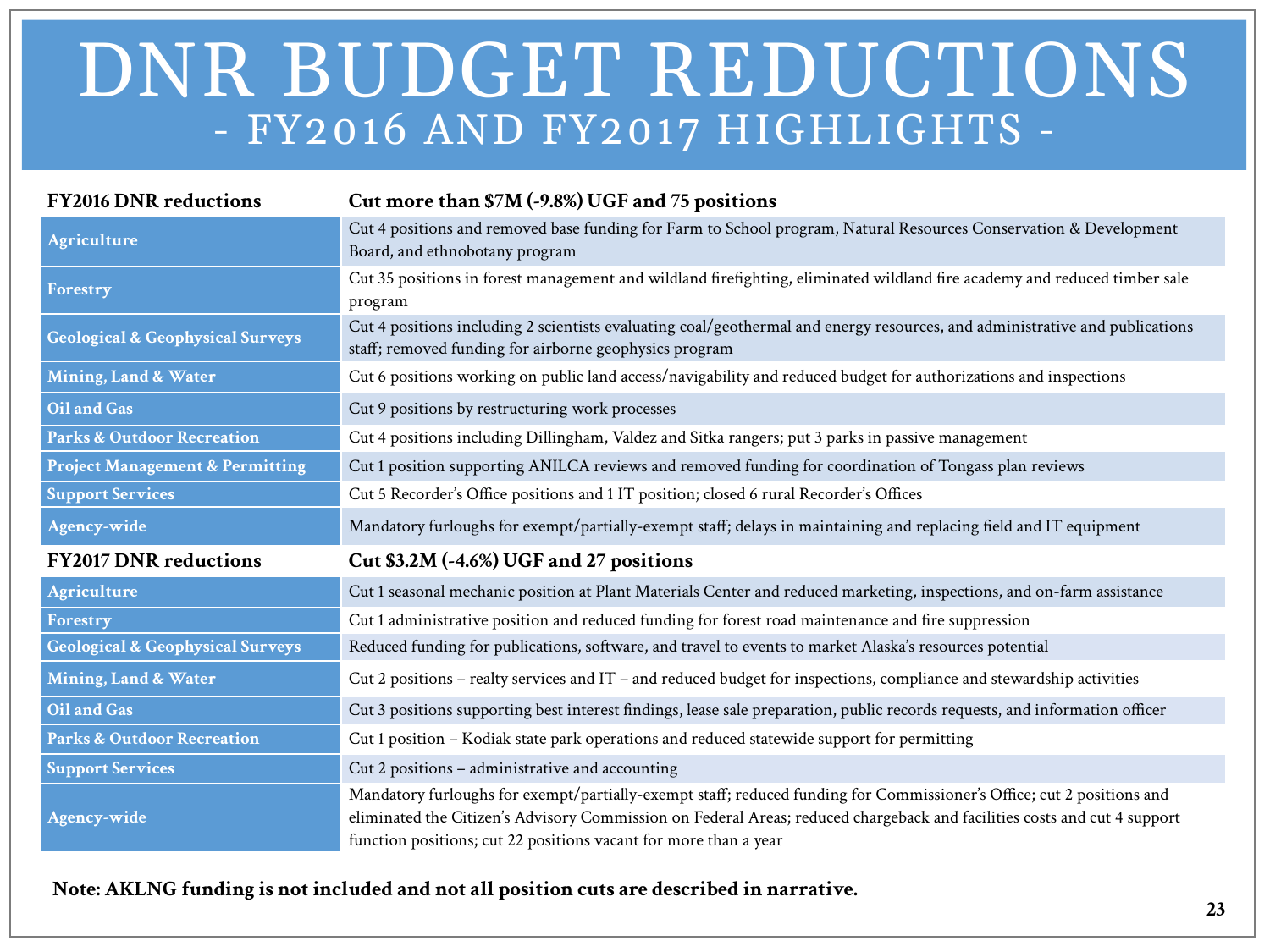

DNR Budget Reductions
- FY2016 and FY2017 Highlights -
| FY2016 DNR reductions | Cut more than $7M (-9.8%) UGF and 75 positions |
| --- | --- |
| Agriculture | Cut 4 positions and removed base funding for Farm to School program, Natural Resources Conservation & Development Board, and ethnobotany program |
| Forestry | Cut 35 positions in forest management and wildland firefighting, eliminated wildland fire academy and reduced timber sale program |
| Geological & Geophysical Surveys | Cut 4 positions including 2 scientists evaluating coal/geothermal and energy resources, and administrative and publications staff; removed funding for airborne geophysics program |
| Mining, Land & Water | Cut 6 positions working on public land access/navigability and reduced budget for authorizations and inspections |
| Oil and Gas | Cut 9 positions by restructuring work processes |
| Parks & Outdoor Recreation | Cut 4 positions including Dillingham, Valdez and Sitka rangers; put 3 parks in passive management |
| Project Management & Permitting | Cut 1 position supporting ANILCA reviews and removed funding for coordination of Tongass plan reviews |
| Support Services | Cut 5 Recorder’s Office positions and 1 IT position; closed 6 rural Recorder’s Offices |
| Agency-wide | Mandatory furloughs for exempt/partially-exempt staff; delays in maintaining and replacing field and IT equipment |
| FY2017 DNR reductions | Cut $3.2M (-4.6%) UGF and 27 positions |
| Agriculture | Cut 1 seasonal mechanic position at Plant Materials Center and reduced marketing, inspections, and on-farm assistance |
| Forestry | Cut 1 administrative position and reduced funding for forest road maintenance and fire suppression |
| Geological & Geophysical Surveys | Reduced funding for publications, software, and travel to events to market Alaska’s resources potential |
| Mining, Land & Water | Cut 2 positions – realty services and IT – and reduced budget for inspections, compliance and stewardship activities |
| Oil and Gas | Cut 3 positions supporting best interest findings, lease sale preparation, public records requests, and information officer |
| Parks & Outdoor Recreation | Cut 1 position – Kodiak state park operations and reduced statewide support for permitting |
| Support Services | Cut 2 positions – administrative and accounting |
| Agency-wide | Mandatory furloughs for exempt/partially-exempt staff; reduced funding for Commissioner’s Office; cut 2 positions and eliminated the Citizen’s Advisory Commission on Federal Areas; reduced chargeback and facilities costs and cut 4 support function positions; cut 22 positions vacant for more than a year |

Note: AKLNG funding is not included and not all position cuts are described in narrative.
23